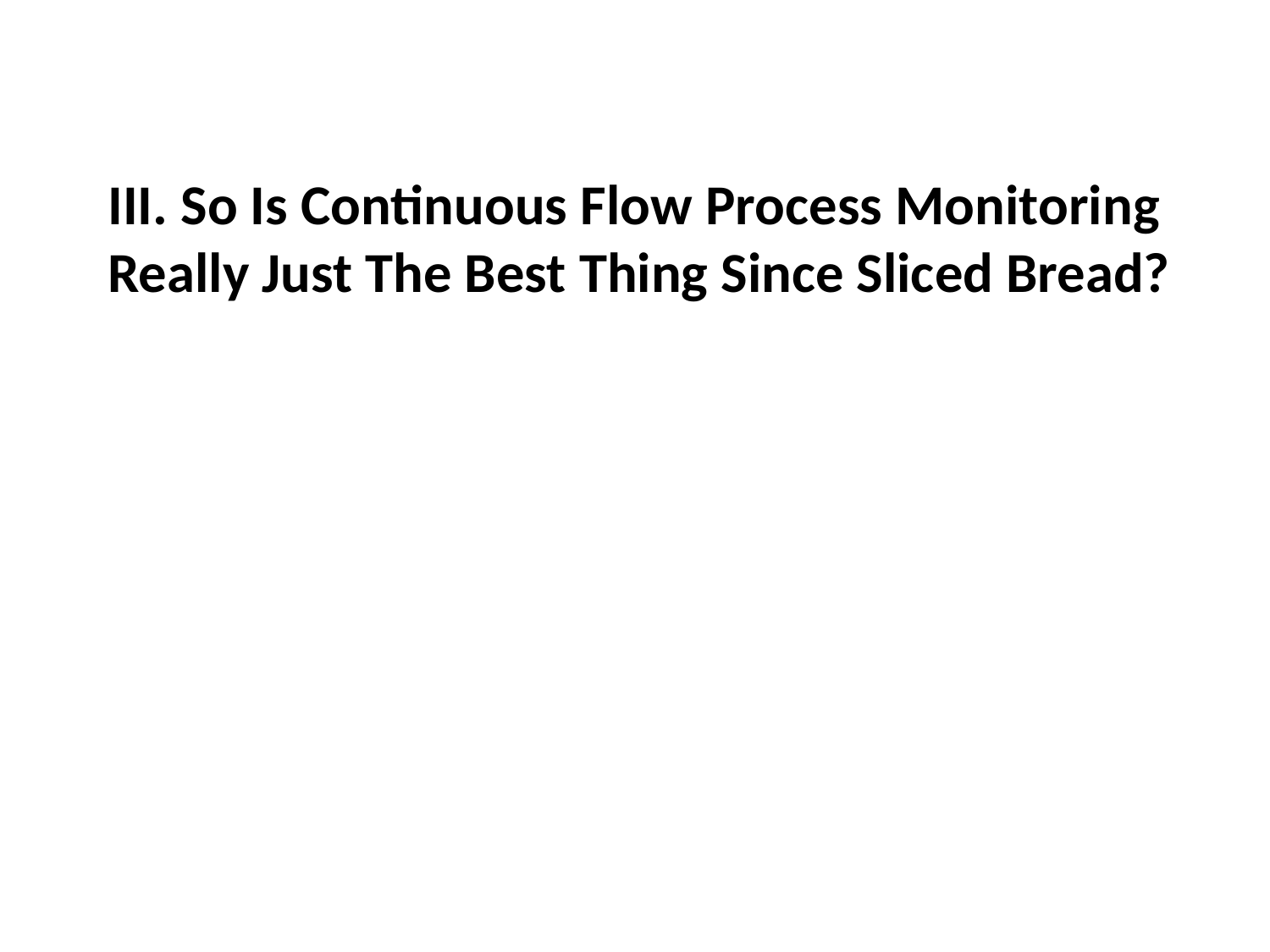

# III. So Is Continuous Flow Process Monitoring Really Just The Best Thing Since Sliced Bread?